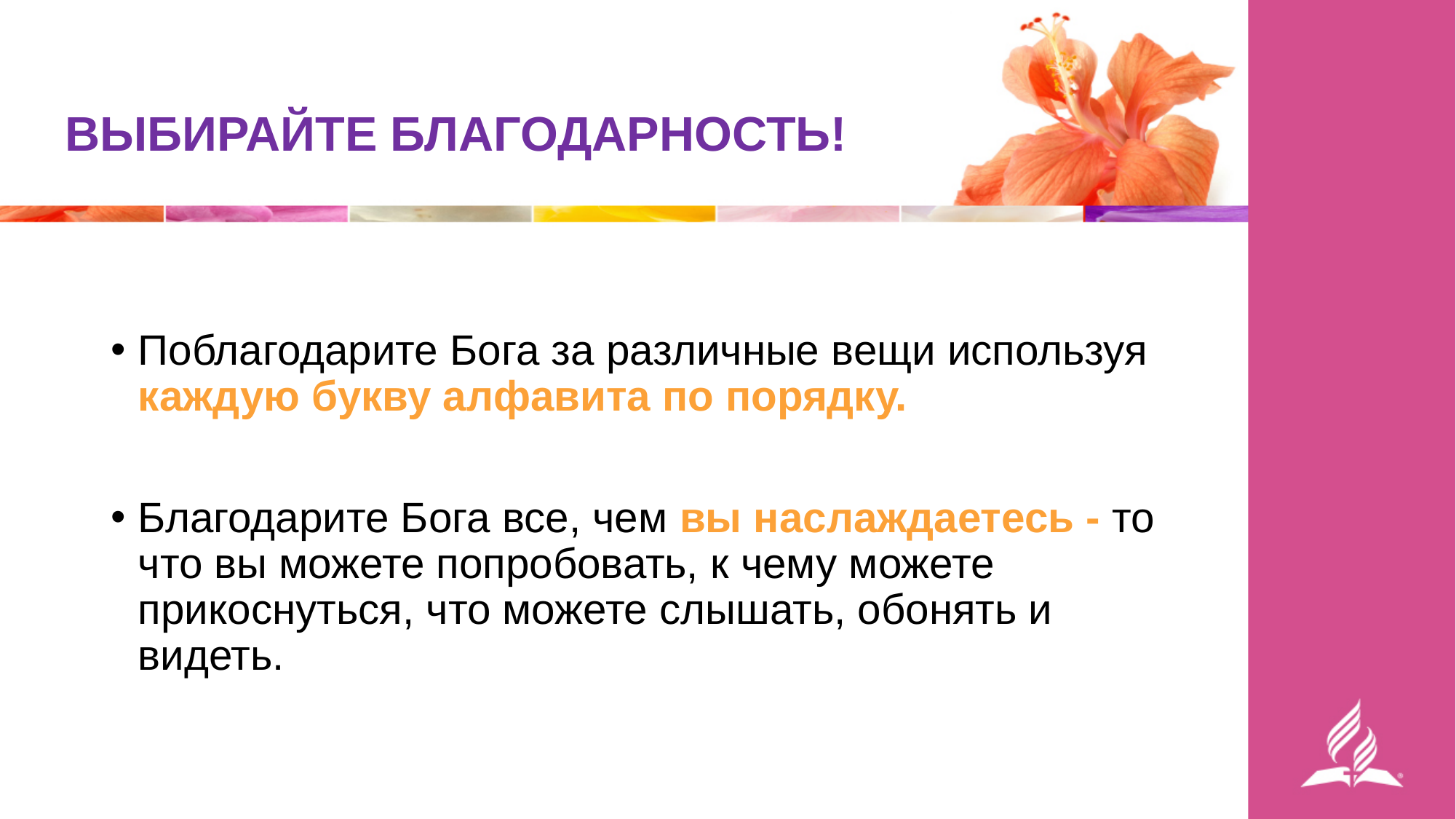

ВЫБИРАЙТЕ БЛАГОДАРНОСТЬ!
Поблагодарите Бога за различные вещи используя каждую букву алфавита по порядку.

Благодарите Бога все, чем вы наслаждаетесь - то что вы можете попробовать, к чему можете прикоснуться, что можете слышать, обонять и видеть.